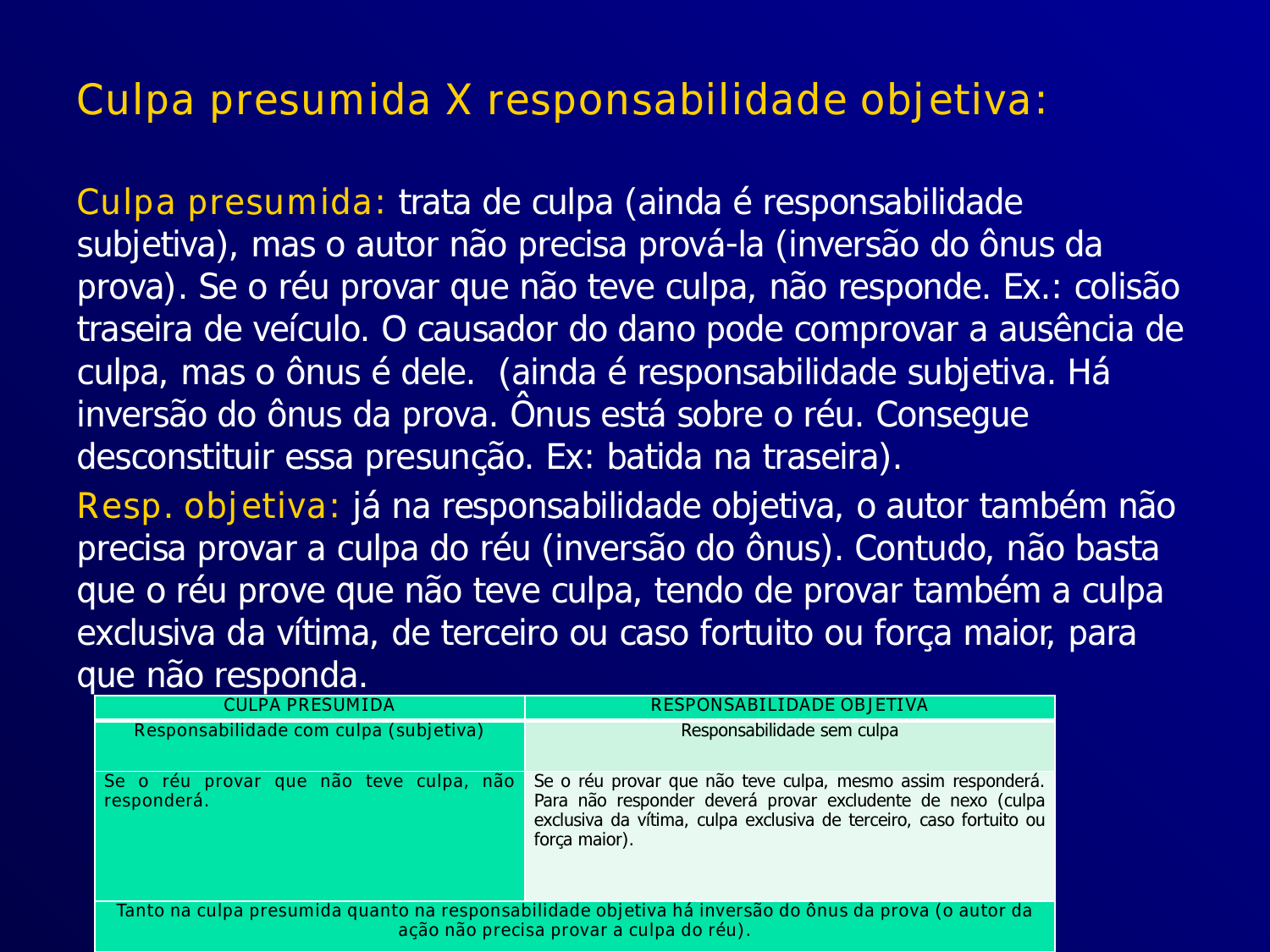

Culpa presumida X responsabilidade objetiva:

Culpa presumida: trata de culpa (ainda é responsabilidade subjetiva), mas o autor não precisa prová-la (inversão do ônus da prova). Se o réu provar que não teve culpa, não responde. Ex.: colisão traseira de veículo. O causador do dano pode comprovar a ausência de culpa, mas o ônus é dele.  (ainda é responsabilidade subjetiva. Há inversão do ônus da prova. Ônus está sobre o réu. Consegue desconstituir essa presunção. Ex: batida na traseira).
Resp. objetiva: já na responsabilidade objetiva, o autor também não precisa provar a culpa do réu (inversão do ônus). Contudo, não basta que o réu prove que não teve culpa, tendo de provar também a culpa exclusiva da vítima, de terceiro ou caso fortuito ou força maior, para que não responda.

| CULPA PRESUMIDA | RESPONSABILIDADE OBJETIVA |
| --- | --- |
| Responsabilidade com culpa (subjetiva) | Responsabilidade sem culpa |
| Se o réu provar que não teve culpa, não responderá. | Se o réu provar que não teve culpa, mesmo assim responderá. Para não responder deverá provar excludente de nexo (culpa exclusiva da vítima, culpa exclusiva de terceiro, caso fortuito ou força maior). |
| Tanto na culpa presumida quanto na responsabilidade objetiva há inversão do ônus da prova (o autor da ação não precisa provar a culpa do réu). |  |